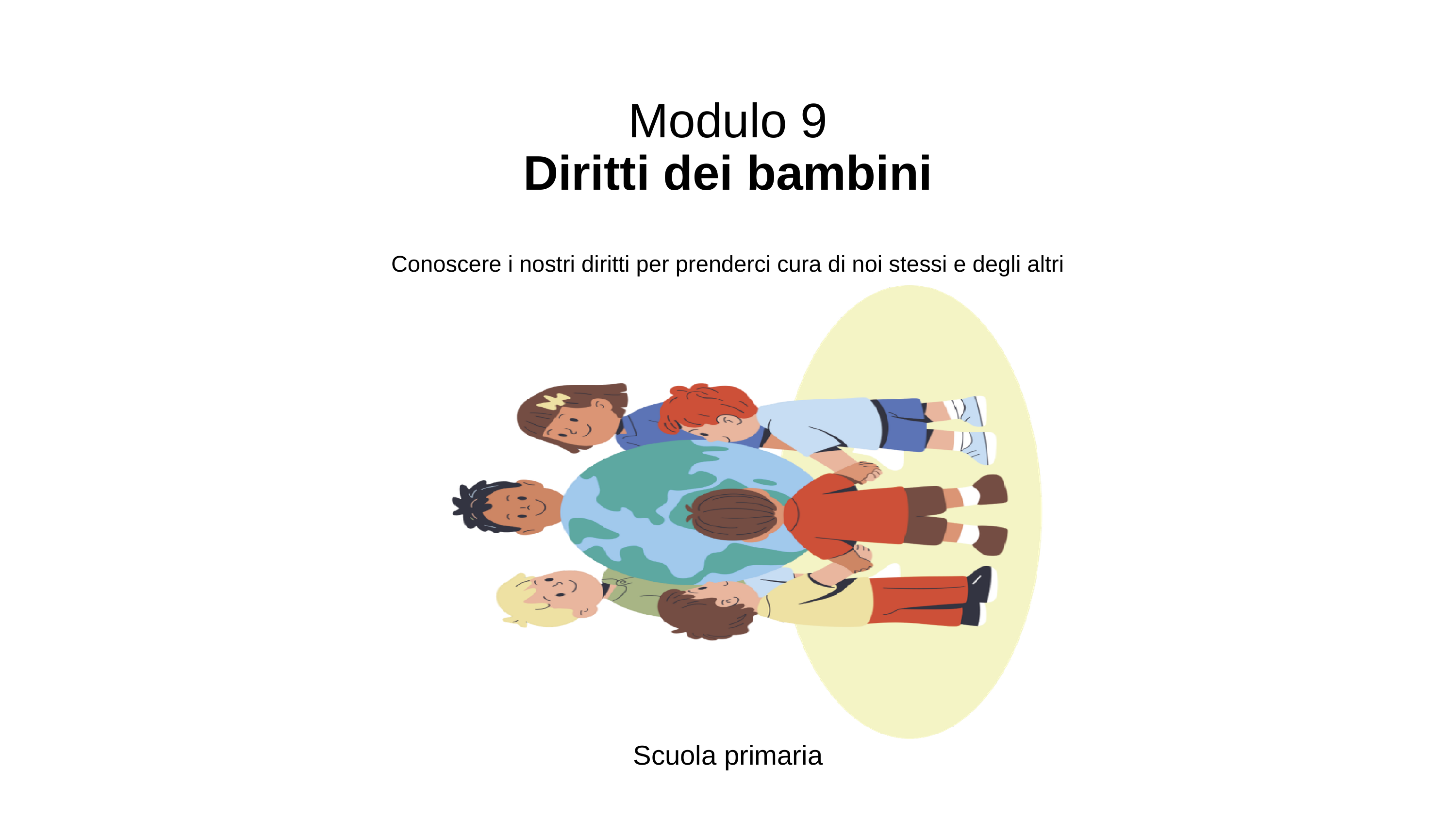

Modulo 9
Diritti dei bambini

Conoscere i nostri diritti per prenderci cura di noi stessi e degli altri

Scuola primaria